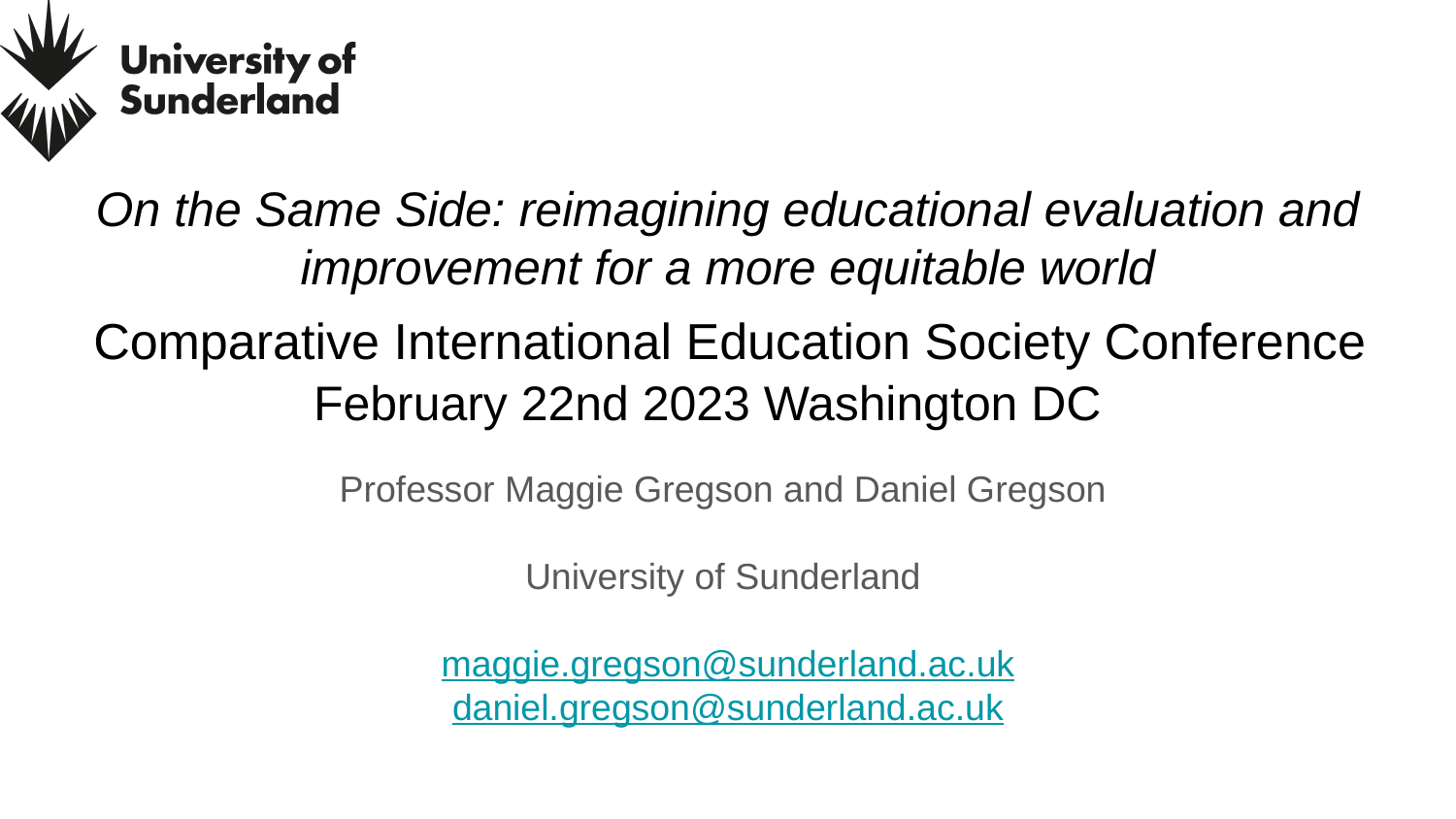

# On the Same Side: reimagining educational evaluation and improvement for a more equitable world Comparative International Education Society Conference February 22nd 2023 Washington DC
Professor Maggie Gregson and Daniel Gregson

University of Sunderland

maggie.gregson@sunderland.ac.uk
daniel.gregson@sunderland.ac.uk